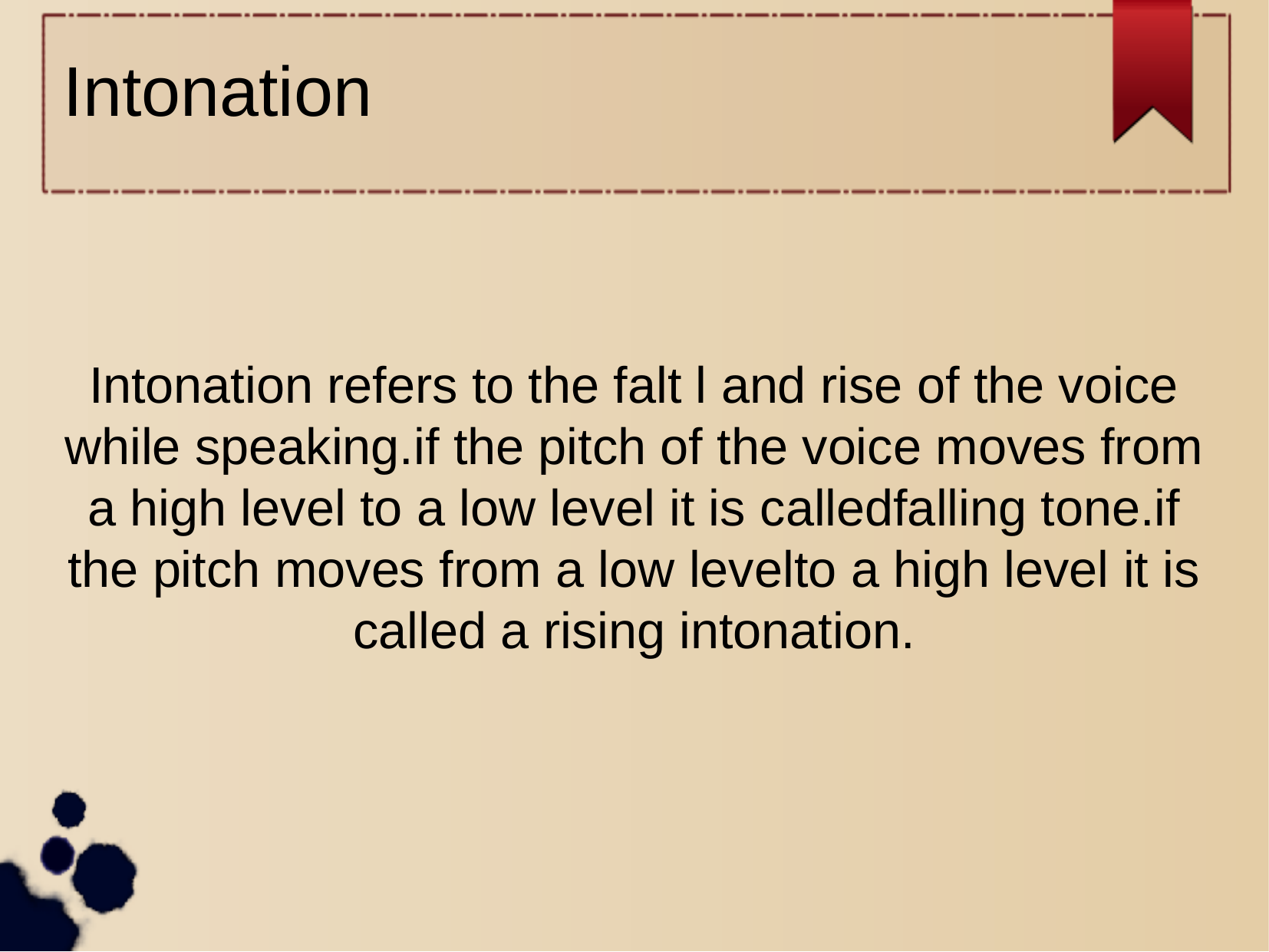

Intonation

Intonation refers to the falt l and rise of the voice while speaking.if the pitch of the voice moves from a high level to a low level it is calledfalling tone.if the pitch moves from a low levelto a high level it is called a rising intonation.